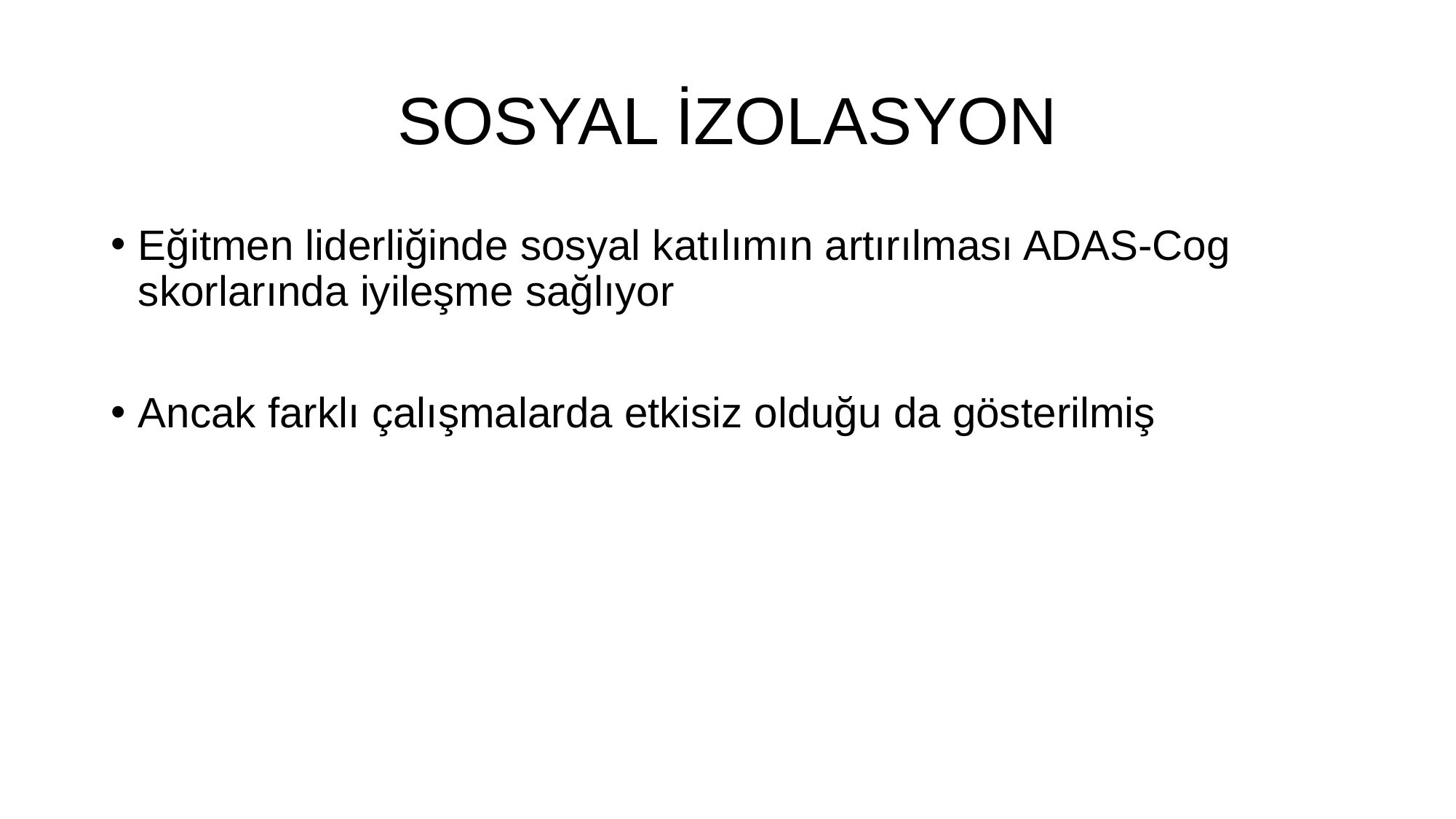

# SOSYAL İZOLASYON
Eğitmen liderliğinde sosyal katılımın artırılması ADAS-Cog skorlarında iyileşme sağlıyor

Ancak farklı çalışmalarda etkisiz olduğu da gösterilmiş